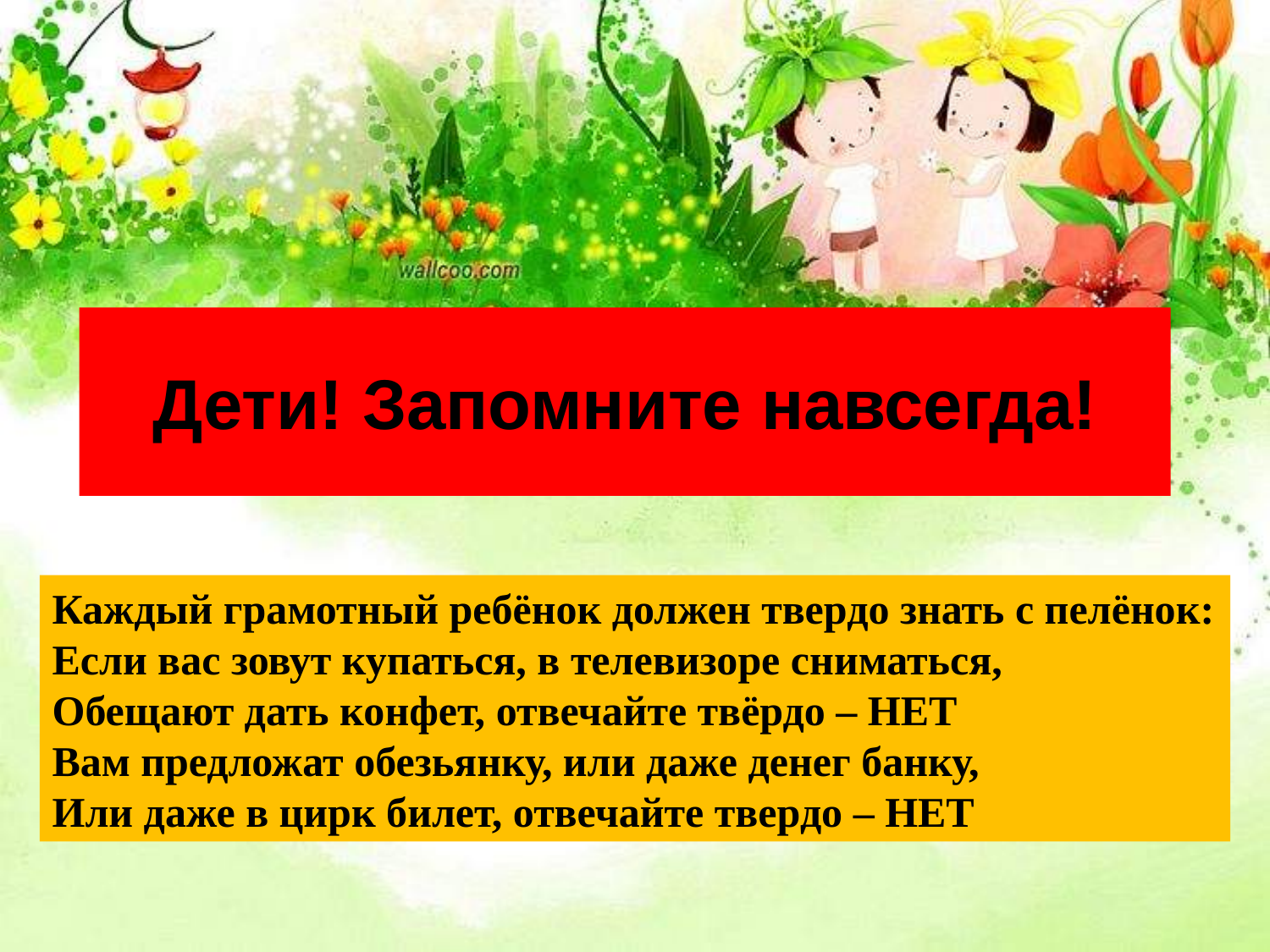

# Дети! Запомните навсегда!
Каждый грамотный ребёнок должен твердо знать с пелёнок:
Если вас зовут купаться, в телевизоре сниматься,
Обещают дать конфет, отвечайте твёрдо – НЕТ 
Вам предложат обезьянку, или даже денег банку,
Или даже в цирк билет, отвечайте твердо – НЕТ